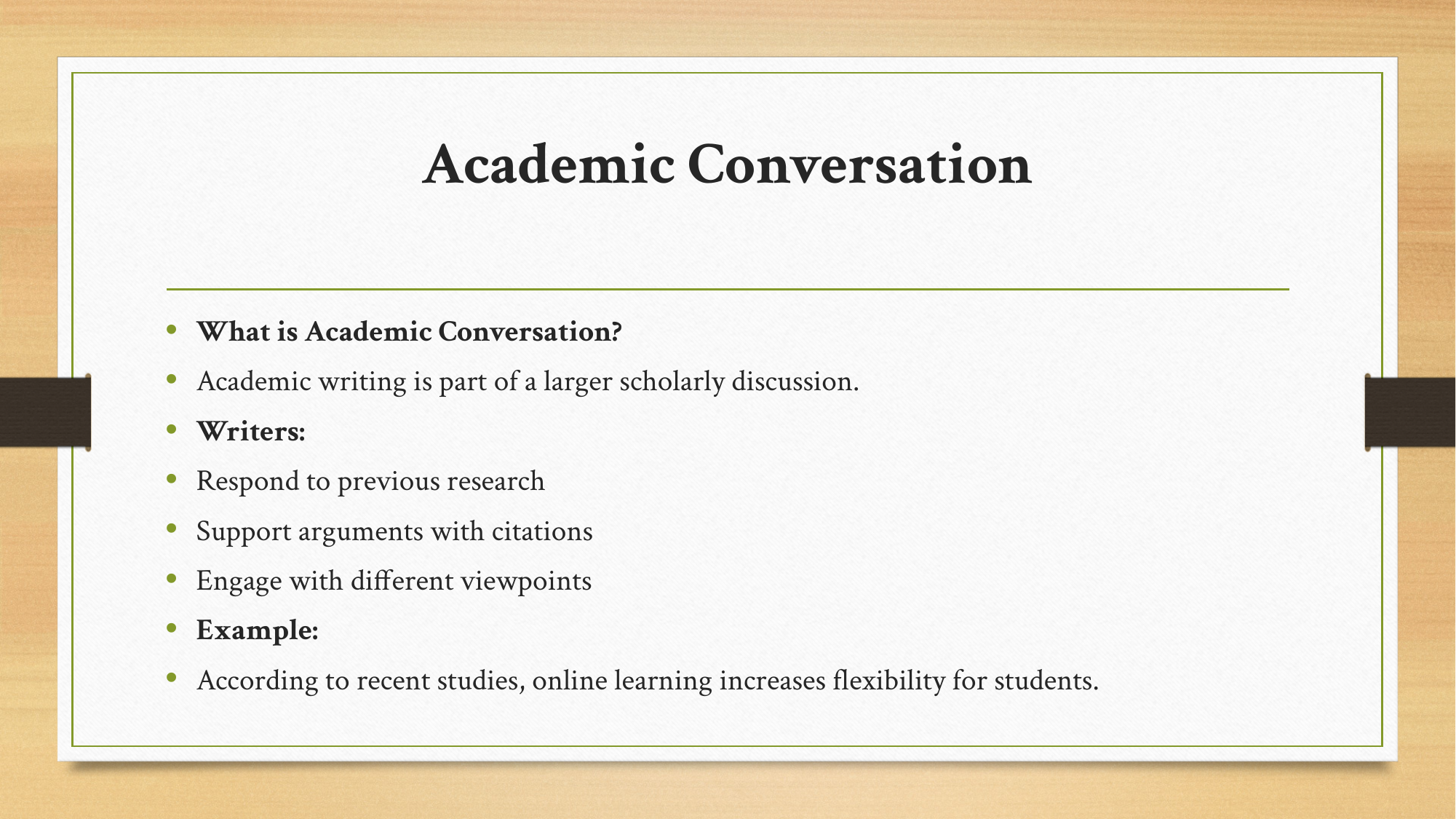

# Academic Conversation
What is Academic Conversation?
Academic writing is part of a larger scholarly discussion.
Writers:
Respond to previous research
Support arguments with citations
Engage with different viewpoints
Example:
According to recent studies, online learning increases flexibility for students.